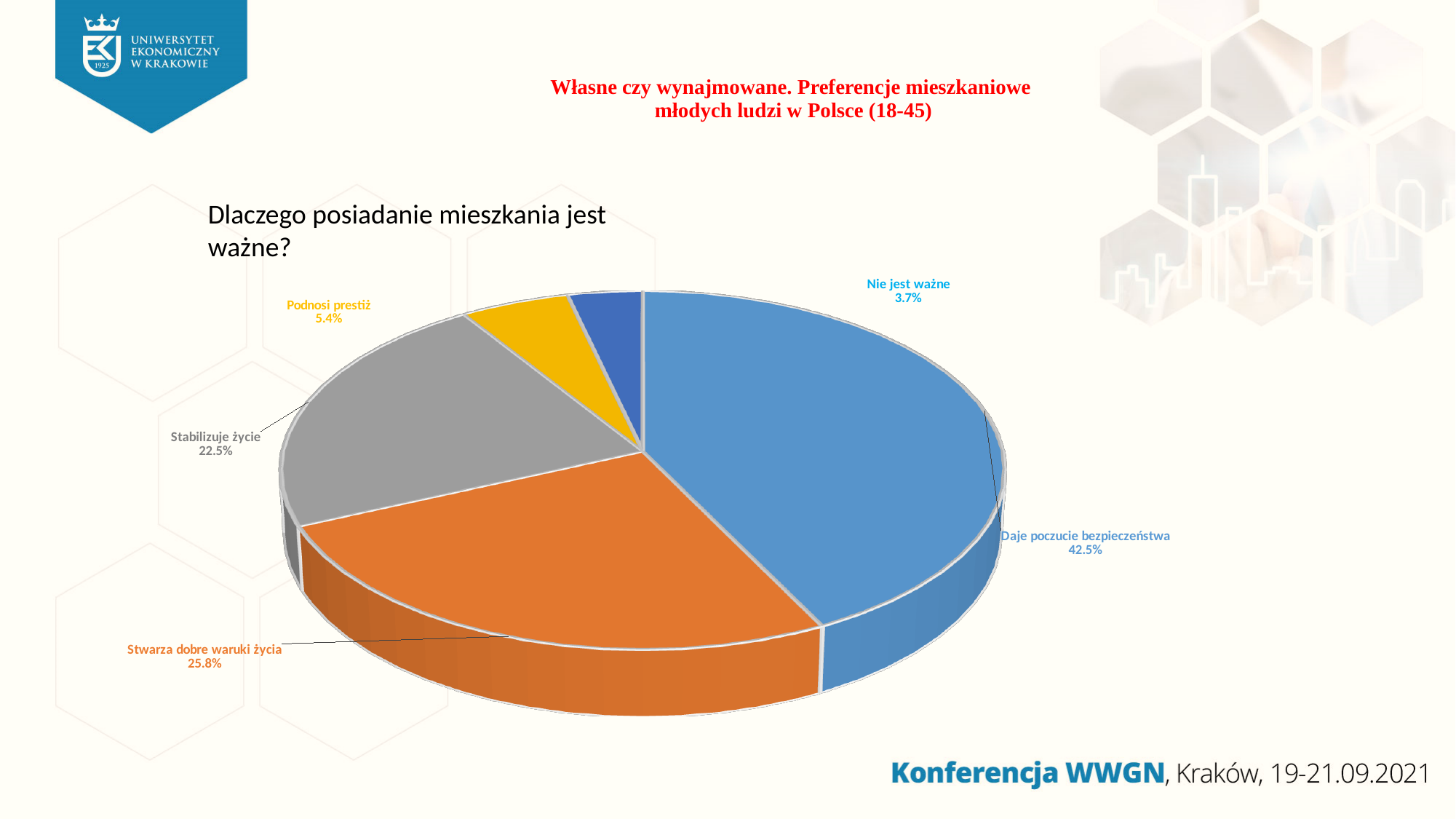

# Własne czy wynajmowane. Preferencje mieszkaniowe młodych ludzi w Polsce (18-45)
Dlaczego posiadanie mieszkania jest ważne?

[unsupported chart]

[unsupported chart]